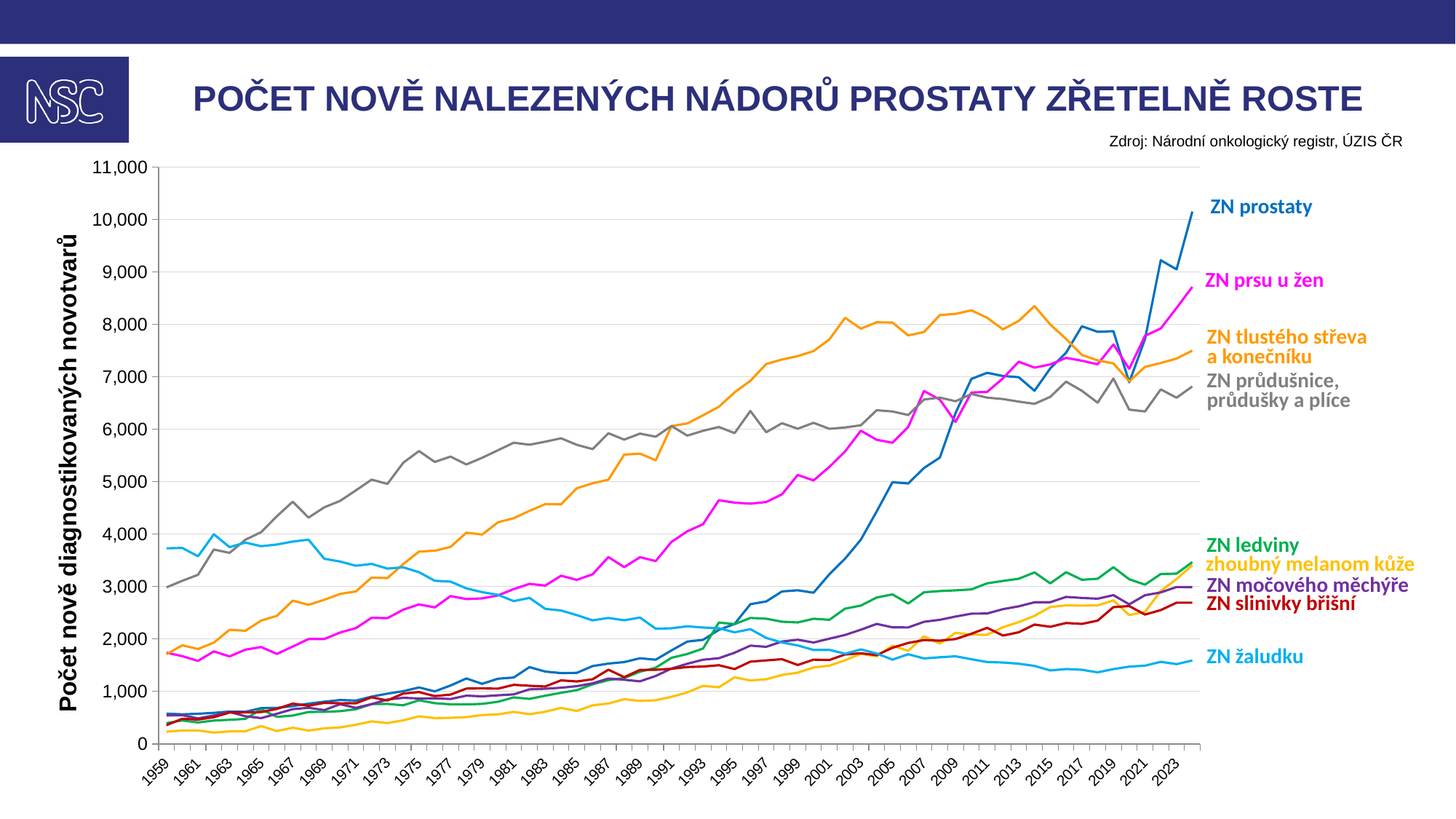

# Počet nově nalezených nádorů prostaty zřetelně roste
Zdroj: Národní onkologický registr, ÚZIS ČR

### Chart

| Category | ZN prostaty | ZN prs u žen | ZN tlustého střeva a konečníku | ZN průdušnice, průdušky a plíce | ZN ledviny | zhoubný melanom kůže | ZN močového měchýře | ZN slinivky břišní | ZN žaludku |
|---|---|---|---|---|---|---|---|---|---|
| 1959 | 579.0 | 1741.0 | 1710.0 | 2987.0 | 398.0 | 235.0 | 544.0 | 359.0 | 3731.0 |
| 1960 | 566.0 | 1675.0 | 1882.0 | 3111.0 | 449.0 | 258.0 | 550.0 | 481.0 | 3738.0 |
| 1961 | 577.0 | 1585.0 | 1811.0 | 3227.0 | 411.0 | 259.0 | 488.0 | 466.0 | 3579.0 |
| 1962 | 594.0 | 1765.0 | 1933.0 | 3708.0 | 447.0 | 218.0 | 543.0 | 511.0 | 3999.0 |
| 1963 | 619.0 | 1670.0 | 2178.0 | 3644.0 | 461.0 | 241.0 | 611.0 | 600.0 | 3754.0 |
| 1964 | 615.0 | 1799.0 | 2159.0 | 3895.0 | 479.0 | 243.0 | 529.0 | 601.0 | 3840.0 |
| 1965 | 684.0 | 1849.0 | 2354.0 | 4039.0 | 660.0 | 342.0 | 494.0 | 609.0 | 3771.0 |
| 1966 | 689.0 | 1718.0 | 2444.0 | 4344.0 | 518.0 | 246.0 | 577.0 | 669.0 | 3804.0 |
| 1967 | 723.0 | 1858.0 | 2733.0 | 4620.0 | 542.0 | 311.0 | 664.0 | 770.0 | 3860.0 |
| 1968 | 770.0 | 2001.0 | 2653.0 | 4316.0 | 610.0 | 255.0 | 691.0 | 729.0 | 3896.0 |
| 1969 | 806.0 | 2001.0 | 2750.0 | 4513.0 | 613.0 | 299.0 | 646.0 | 785.0 | 3532.0 |
| 1970 | 839.0 | 2125.0 | 2862.0 | 4635.0 | 626.0 | 316.0 | 759.0 | 776.0 | 3479.0 |
| 1971 | 828.0 | 2210.0 | 2909.0 | 4836.0 | 663.0 | 368.0 | 690.0 | 777.0 | 3398.0 |
| 1972 | 903.0 | 2407.0 | 3174.0 | 5042.0 | 761.0 | 431.0 | 760.0 | 891.0 | 3434.0 |
| 1973 | 960.0 | 2399.0 | 3163.0 | 4959.0 | 764.0 | 399.0 | 847.0 | 830.0 | 3344.0 |
| 1974 | 1007.0 | 2561.0 | 3431.0 | 5363.0 | 737.0 | 451.0 | 881.0 | 963.0 | 3369.0 |
| 1975 | 1078.0 | 2662.0 | 3669.0 | 5587.0 | 834.0 | 528.0 | 868.0 | 990.0 | 3275.0 |
| 1976 | 1004.0 | 2605.0 | 3685.0 | 5379.0 | 778.0 | 494.0 | 871.0 | 914.0 | 3112.0 |
| 1977 | 1115.0 | 2820.0 | 3758.0 | 5481.0 | 756.0 | 500.0 | 858.0 | 942.0 | 3096.0 |
| 1978 | 1250.0 | 2764.0 | 4029.0 | 5331.0 | 754.0 | 513.0 | 922.0 | 1057.0 | 2968.0 |
| 1979 | 1147.0 | 2776.0 | 3993.0 | 5458.0 | 765.0 | 552.0 | 909.0 | 1060.0 | 2895.0 |
| 1980 | 1245.0 | 2833.0 | 4227.0 | 5602.0 | 805.0 | 565.0 | 928.0 | 1055.0 | 2845.0 |
| 1981 | 1268.0 | 2954.0 | 4306.0 | 5745.0 | 889.0 | 613.0 | 946.0 | 1128.0 | 2724.0 |
| 1982 | 1466.0 | 3053.0 | 4445.0 | 5707.0 | 860.0 | 568.0 | 1042.0 | 1110.0 | 2786.0 |
| 1983 | 1381.0 | 3020.0 | 4573.0 | 5765.0 | 921.0 | 615.0 | 1054.0 | 1096.0 | 2577.0 |
| 1984 | 1352.0 | 3209.0 | 4570.0 | 5830.0 | 977.0 | 689.0 | 1073.0 | 1214.0 | 2546.0 |
| 1985 | 1356.0 | 3129.0 | 4877.0 | 5705.0 | 1027.0 | 630.0 | 1103.0 | 1192.0 | 2457.0 |
| 1986 | 1486.0 | 3236.0 | 4971.0 | 5624.0 | 1138.0 | 737.0 | 1157.0 | 1234.0 | 2357.0 |
| 1987 | 1533.0 | 3565.0 | 5040.0 | 5926.0 | 1218.0 | 772.0 | 1248.0 | 1417.0 | 2404.0 |
| 1988 | 1562.0 | 3372.0 | 5518.0 | 5804.0 | 1258.0 | 854.0 | 1225.0 | 1275.0 | 2359.0 |
| 1989 | 1635.0 | 3561.0 | 5538.0 | 5919.0 | 1378.0 | 822.0 | 1195.0 | 1412.0 | 2411.0 |
| 1990 | 1607.0 | 3488.0 | 5411.0 | 5860.0 | 1455.0 | 834.0 | 1297.0 | 1415.0 | 2198.0 |
| 1991 | 1785.0 | 3854.0 | 6062.0 | 6066.0 | 1644.0 | 900.0 | 1439.0 | 1434.0 | 2206.0 |
| 1992 | 1953.0 | 4055.0 | 6112.0 | 5880.0 | 1716.0 | 983.0 | 1530.0 | 1468.0 | 2244.0 |
| 1993 | 1986.0 | 4191.0 | 6268.0 | 5973.0 | 1820.0 | 1109.0 | 1607.0 | 1477.0 | 2221.0 |
| 1994 | 2177.0 | 4648.0 | 6430.0 | 6045.0 | 2316.0 | 1082.0 | 1636.0 | 1502.0 | 2208.0 |
| 1995 | 2289.0 | 4602.0 | 6706.0 | 5929.0 | 2286.0 | 1272.0 | 1741.0 | 1428.0 | 2129.0 |
| 1996 | 2666.0 | 4583.0 | 6926.0 | 6351.0 | 2404.0 | 1211.0 | 1876.0 | 1570.0 | 2190.0 |
| 1997 | 2718.0 | 4614.0 | 7246.0 | 5945.0 | 2389.0 | 1234.0 | 1853.0 | 1594.0 | 2023.0 |
| 1998 | 2909.0 | 4761.0 | 7332.0 | 6117.0 | 2332.0 | 1316.0 | 1954.0 | 1617.0 | 1935.0 |
| 1999 | 2931.0 | 5131.0 | 7396.0 | 6012.0 | 2318.0 | 1360.0 | 1988.0 | 1507.0 | 1879.0 |
| 2000 | 2884.0 | 5025.0 | 7493.0 | 6125.0 | 2388.0 | 1459.0 | 1935.0 | 1608.0 | 1793.0 |
| 2001 | 3236.0 | 5284.0 | 7714.0 | 6011.0 | 2368.0 | 1494.0 | 2008.0 | 1601.0 | 1795.0 |
| 2002 | 3535.0 | 5579.0 | 8127.0 | 6036.0 | 2581.0 | 1597.0 | 2079.0 | 1707.0 | 1721.0 |
| 2003 | 3897.0 | 5975.0 | 7920.0 | 6078.0 | 2639.0 | 1719.0 | 2179.0 | 1730.0 | 1804.0 |
| 2004 | 4435.0 | 5802.0 | 8041.0 | 6365.0 | 2793.0 | 1670.0 | 2290.0 | 1695.0 | 1725.0 |
| 2005 | 4992.0 | 5745.0 | 8037.0 | 6341.0 | 2852.0 | 1875.0 | 2224.0 | 1835.0 | 1609.0 |
| 2006 | 4968.0 | 6046.0 | 7791.0 | 6274.0 | 2679.0 | 1778.0 | 2223.0 | 1927.0 | 1711.0 |
| 2007 | 5264.0 | 6731.0 | 7857.0 | 6569.0 | 2893.0 | 2055.0 | 2330.0 | 1982.0 | 1632.0 |
| 2008 | 5461.0 | 6567.0 | 8178.0 | 6606.0 | 2916.0 | 1914.0 | 2368.0 | 1969.0 | 1654.0 |
| 2009 | 6313.0 | 6143.0 | 8203.0 | 6536.0 | 2929.0 | 2120.0 | 2430.0 | 2001.0 | 1673.0 |
| 2010 | 6962.0 | 6702.0 | 8270.0 | 6675.0 | 2947.0 | 2086.0 | 2485.0 | 2102.0 | 1616.0 |
| 2011 | 7078.0 | 6714.0 | 8127.0 | 6605.0 | 3064.0 | 2081.0 | 2488.0 | 2215.0 | 1563.0 |
| 2012 | 7018.0 | 6972.0 | 7907.0 | 6578.0 | 3110.0 | 2226.0 | 2571.0 | 2068.0 | 1554.0 |
| 2013 | 6994.0 | 7290.0 | 8069.0 | 6529.0 | 3151.0 | 2324.0 | 2625.0 | 2130.0 | 1531.0 |
| 2014 | 6736.0 | 7177.0 | 8351.0 | 6487.0 | 3272.0 | 2443.0 | 2702.0 | 2278.0 | 1489.0 |
| 2015 | 7163.0 | 7239.0 | 7999.0 | 6620.0 | 3063.0 | 2612.0 | 2703.0 | 2235.0 | 1402.0 |
| 2016 | 7461.0 | 7363.0 | 7725.0 | 6910.0 | 3275.0 | 2644.0 | 2805.0 | 2307.0 | 1429.0 |
| 2017 | 7966.0 | 7309.0 | 7419.0 | 6735.0 | 3132.0 | 2638.0 | 2785.0 | 2290.0 | 1415.0 |
| 2018 | 7860.0 | 7240.0 | 7315.0 | 6509.0 | 3151.0 | 2643.0 | 2770.0 | 2352.0 | 1366.0 |
| 2019 | 7872.0 | 7620.0 | 7258.0 | 6968.0 | 3370.0 | 2739.0 | 2838.0 | 2610.0 | 1428.0 |
| 2020 | 6897.0 | 7154.0 | 6915.0 | 6376.0 | 3141.0 | 2457.0 | 2663.0 | 2630.0 | 1475.0 |
| 2021 | 7720.0 | 7783.0 | 7191.0 | 6341.0 | 3038.0 | 2520.0 | 2837.0 | 2468.0 | 1494.0 |
| 2022 | 9225.0 | 7924.0 | 7265.0 | 6762.0 | 3242.0 | 2917.0 | 2891.0 | 2553.0 | 1567.0 |
| 2023 | 9050.0 | 8315.0 | 7350.0 | 6603.0 | 3248.0 | 3146.0 | 2993.0 | 2695.0 | 1523.0 |
| 2024 | 10153.0 | 8717.0 | 7502.0 | 6818.0 | 3469.0 | 3412.0 | 2991.0 | 2694.0 | 1592.0 |
ZN prostaty
ZN prsu u žen
ZN tlustého střeva a konečníku
ZN průdušnice, průdušky a plíce
Počet nově diagnostikovaných novotvarů
ZN ledviny
zhoubný melanom kůže
ZN močového měchýře
ZN slinivky břišní
ZN žaludku